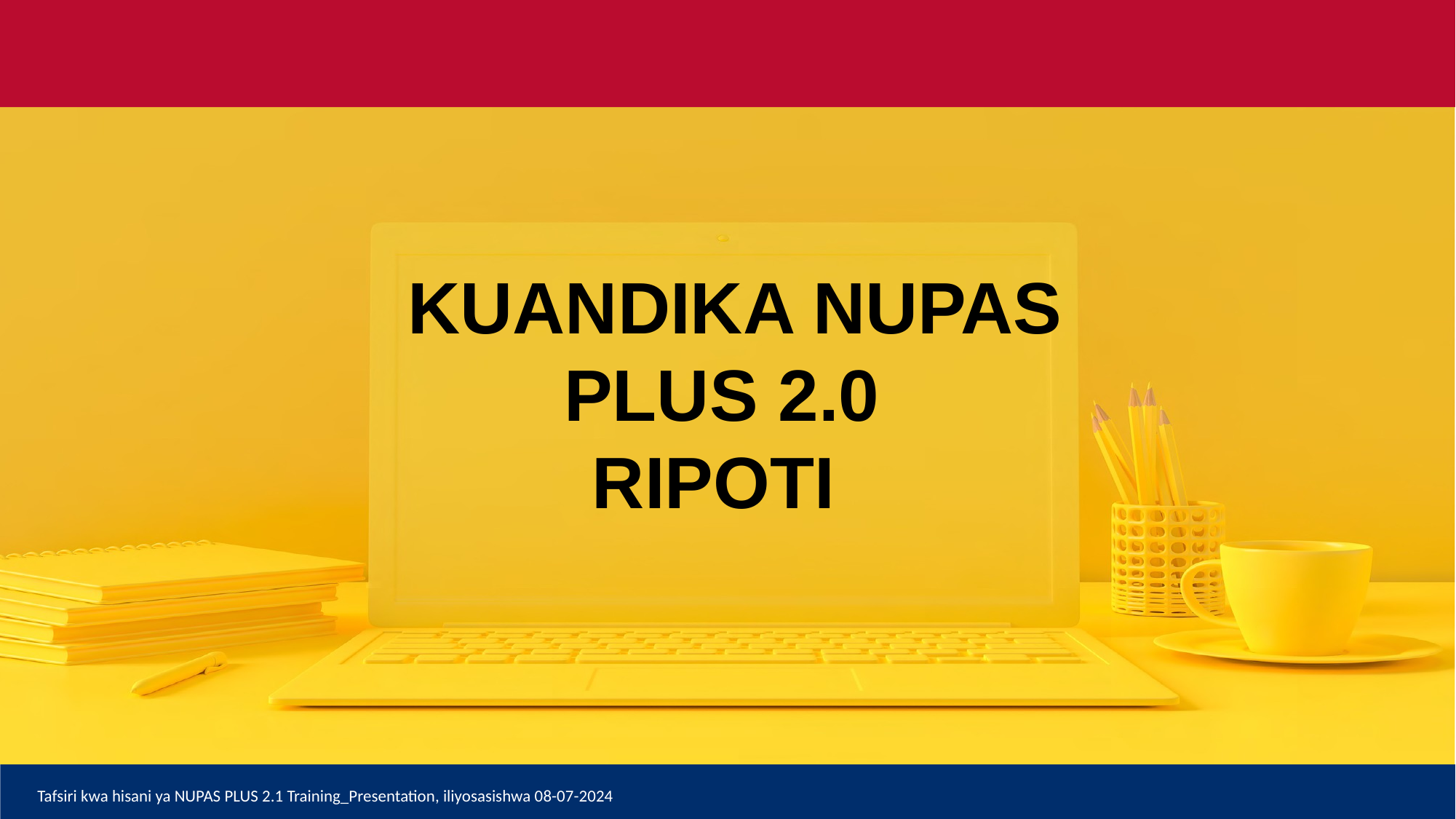

# KUANDIKA NUPAS PLUS 2.0
RIPOTI

Tafsiri kwa hisani ya NUPAS PLUS 2.1 Training_Presentation, iliyosasishwa 08-07-2024